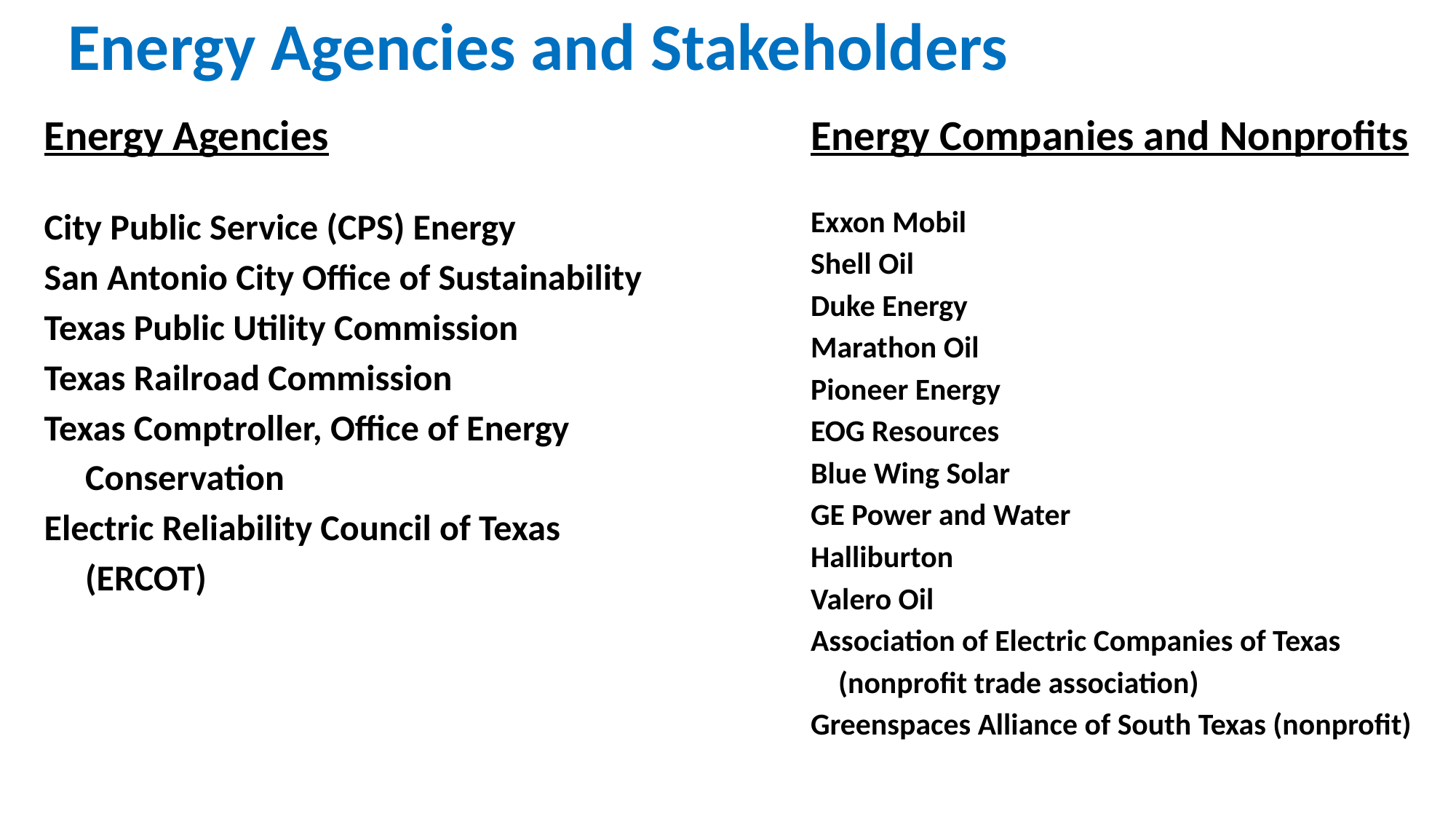

Energy Agencies and Stakeholders
Energy Agencies

City Public Service (CPS) Energy
San Antonio City Office of Sustainability
Texas Public Utility Commission
Texas Railroad Commission
Texas Comptroller, Office of Energy
     Conservation
Electric Reliability Council of Texas
     (ERCOT)

Energy Companies and Nonprofits

Exxon Mobil
Shell Oil
Duke Energy
Marathon Oil
Pioneer Energy
EOG Resources
Blue Wing Solar
GE Power and Water
Halliburton
Valero Oil
Association of Electric Companies of Texas
    (nonprofit trade association)
Greenspaces Alliance of South Texas (nonprofit)